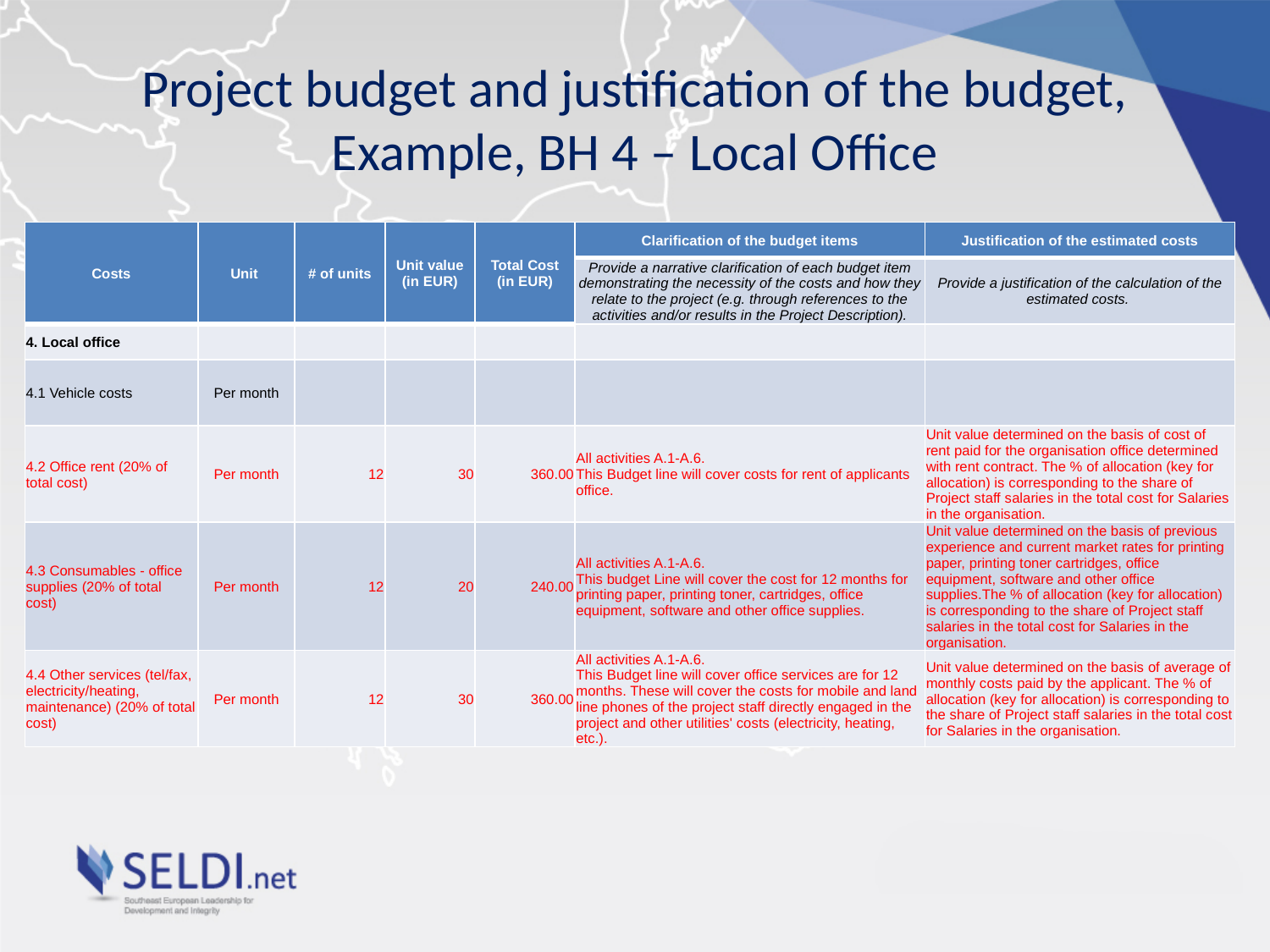

# Project budget and justification of the budget, Example, BH 4 – Local Office
| Costs | Unit | # of units | Unit value (in EUR) | Total Cost (in EUR) | Clarification of the budget items | Justification of the estimated costs |
| --- | --- | --- | --- | --- | --- | --- |
|  |  |  |  |  | Provide a narrative clarification of each budget item demonstrating the necessity of the costs and how they relate to the project (e.g. through references to the activities and/or results in the Project Description). | Provide a justification of the calculation of the estimated costs. |
| 4. Local office |  |  |  |  |  |  |
| 4.1 Vehicle costs | Per month |  |  |  |  |  |
| 4.2 Office rent (20% of total cost) | Per month | 12 | 30 | 360.00 | All activities A.1-A.6. This Budget line will cover costs for rent of applicants office. | Unit value determined on the basis of cost of rent paid for the organisation office determined with rent contract. The % of allocation (key for allocation) is corresponding to the share of Project staff salaries in the total cost for Salaries in the organisation. |
| 4.3 Consumables - office supplies (20% of total cost) | Per month | 12 | 20 | 240.00 | All activities A.1-A.6. This budget Line will cover the cost for 12 months for printing paper, printing toner, cartridges, office equipment, software and other office supplies. | Unit value determined on the basis of previous experience and current market rates for printing paper, printing toner cartridges, office equipment, software and other office supplies.The % of allocation (key for allocation) is corresponding to the share of Project staff salaries in the total cost for Salaries in the organisation. |
| 4.4 Other services (tel/fax, electricity/heating, maintenance) (20% of total cost) | Per month | 12 | 30 | 360.00 | All activities A.1-A.6. This Budget line will cover office services are for 12 months. These will cover the costs for mobile and land line phones of the project staff directly engaged in the project and other utilities' costs (electricity, heating, etc.). | Unit value determined on the basis of average of monthly costs paid by the applicant. The % of allocation (key for allocation) is corresponding to the share of Project staff salaries in the total cost for Salaries in the organisation. |